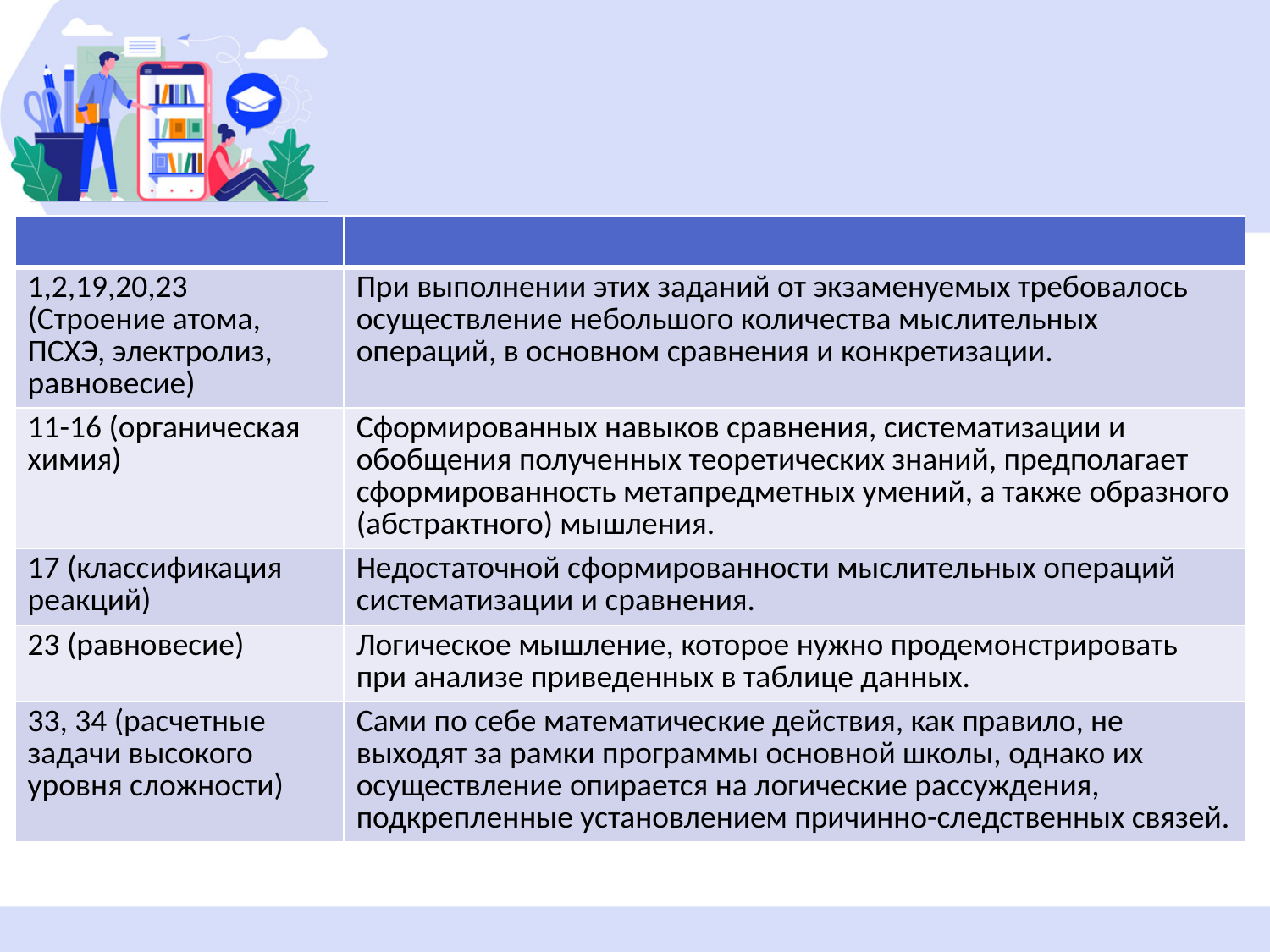

|  |  |
| --- | --- |
| 1,2,19,20,23 (Строение атома, ПСХЭ, электролиз, равновесие) | При выполнении этих заданий от экзаменуемых требовалось осуществление небольшого количества мыслительных операций, в основном сравнения и конкретизации. |
| 11-16 (органическая химия) | Сформированных навыков сравнения, систематизации и обобщения полученных теоретических знаний, предполагает сформированность метапредметных умений, а также образного (абстрактного) мышления. |
| 17 (классификация реакций) | Недостаточной сформированности мыслительных операций систематизации и сравнения. |
| 23 (равновесие) | Логическое мышление, которое нужно продемонстрировать при анализе приведенных в таблице данных. |
| 33, 34 (расчетные задачи высокого уровня сложности) | Сами по себе математические действия, как правило, не выходят за рамки программы основной школы, однако их осуществление опирается на логические рассуждения, подкрепленные установлением причинно-следственных связей. |